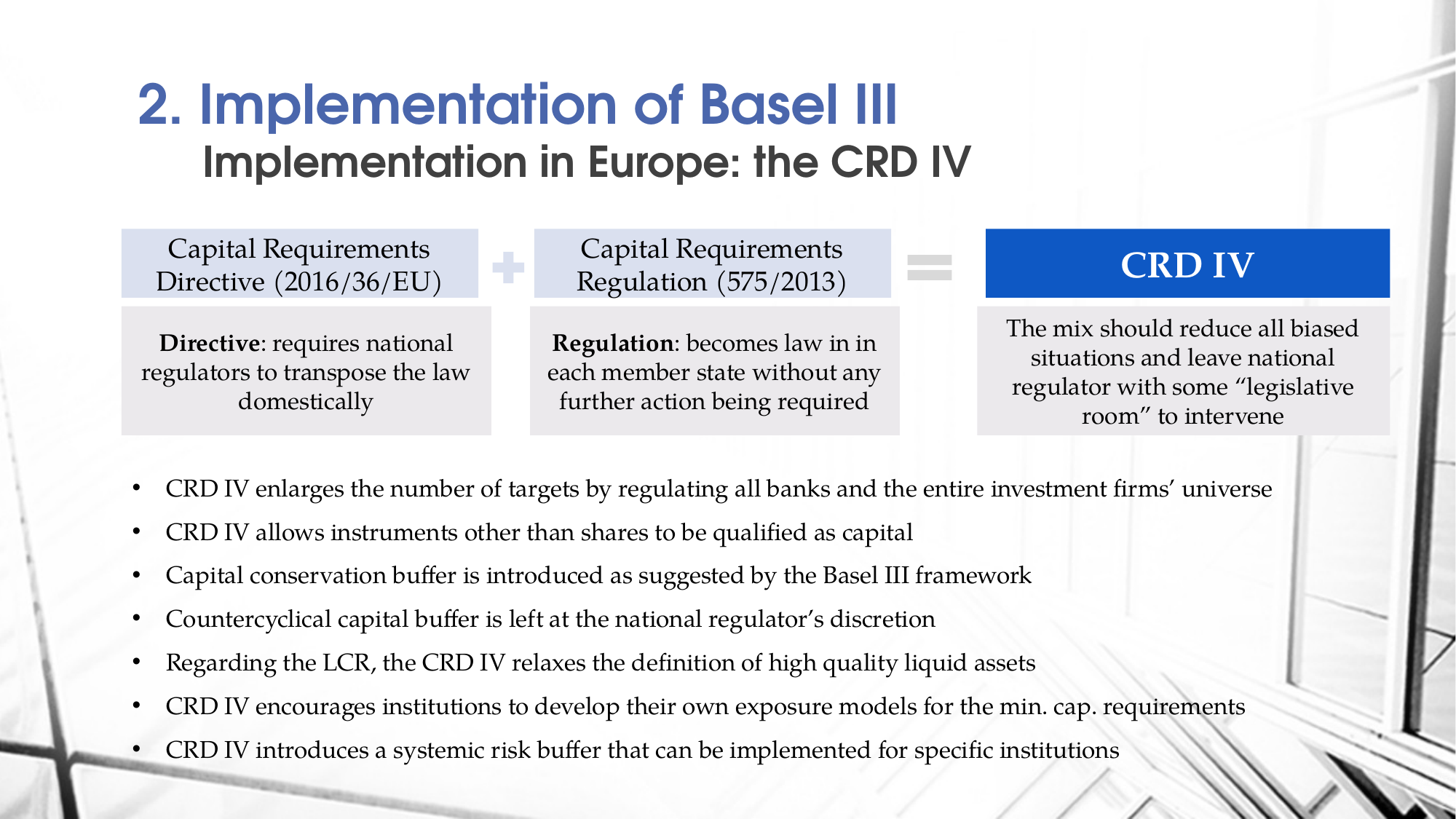

# 2. Implementation of Basel III Implementation in Europe: the CRD IV
Capital Requirements Directive (2016/36/EU)
Capital Requirements Regulation (575/2013)
CRD IV

Directive: requires national regulators to transpose the law domestically
Regulation: becomes law in in each member state without any further action being required
The mix should reduce all biased situations and leave national regulator with some “legislative room” to intervene
CRD IV enlarges the number of targets by regulating all banks and the entire investment firms’ universe
CRD IV allows instruments other than shares to be qualified as capital
Capital conservation buffer is introduced as suggested by the Basel III framework
Countercyclical capital buffer is left at the national regulator’s discretion
Regarding the LCR, the CRD IV relaxes the definition of high quality liquid assets
CRD IV encourages institutions to develop their own exposure models for the min. cap. requirements
CRD IV introduces a systemic risk buffer that can be implemented for specific institutions